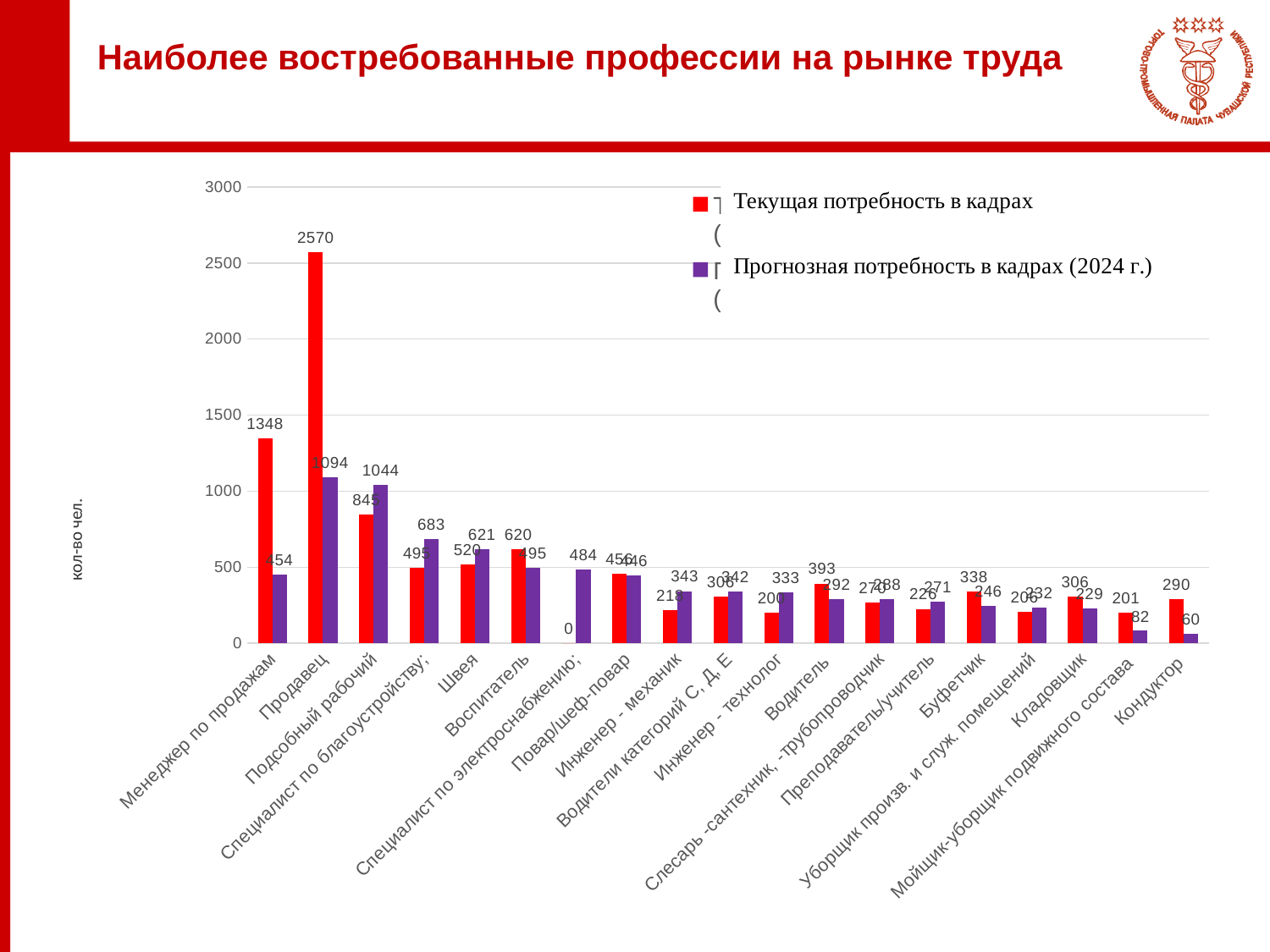

# Наиболее востребованные профессии на рынке труда

### Chart

| Category |  |  |
|---|---|---|
| Менеджер по продажам | 1348.0 | 454.0 |
| Продавец | 2570.0 | 1094.0 |
| Подсобный рабочий | 845.0 | 1044.0 |
| Специалист по благоустройству; | 495.0 | 683.0 |
| Швея | 520.0 | 621.0 |
| Воспитатель | 620.0 | 495.0 |
| Специалист по электроснабжению; | 0.0 | 484.0 |
| Повар/шеф-повар | 456.0 | 446.0 |
| Инженер - механик | 218.0 | 343.0 |
| Водители категорий С, Д, Е | 306.0 | 342.0 |
| Инженер - технолог | 200.0 | 333.0 |
| Водитель  | 393.0 | 292.0 |
| Слесарь -сантехник, -трубопроводчик | 270.0 | 288.0 |
| Преподаватель/учитель | 226.0 | 271.0 |
| Буфетчик | 338.0 | 246.0 |
| Уборщик произв. и служ. помещений | 206.0 | 232.0 |
| Кладовщик | 306.0 | 229.0 |
| Мойщик-уборщик подвижного состава  | 201.0 | 82.0 |
| Кондуктор  | 290.0 | 60.0 |